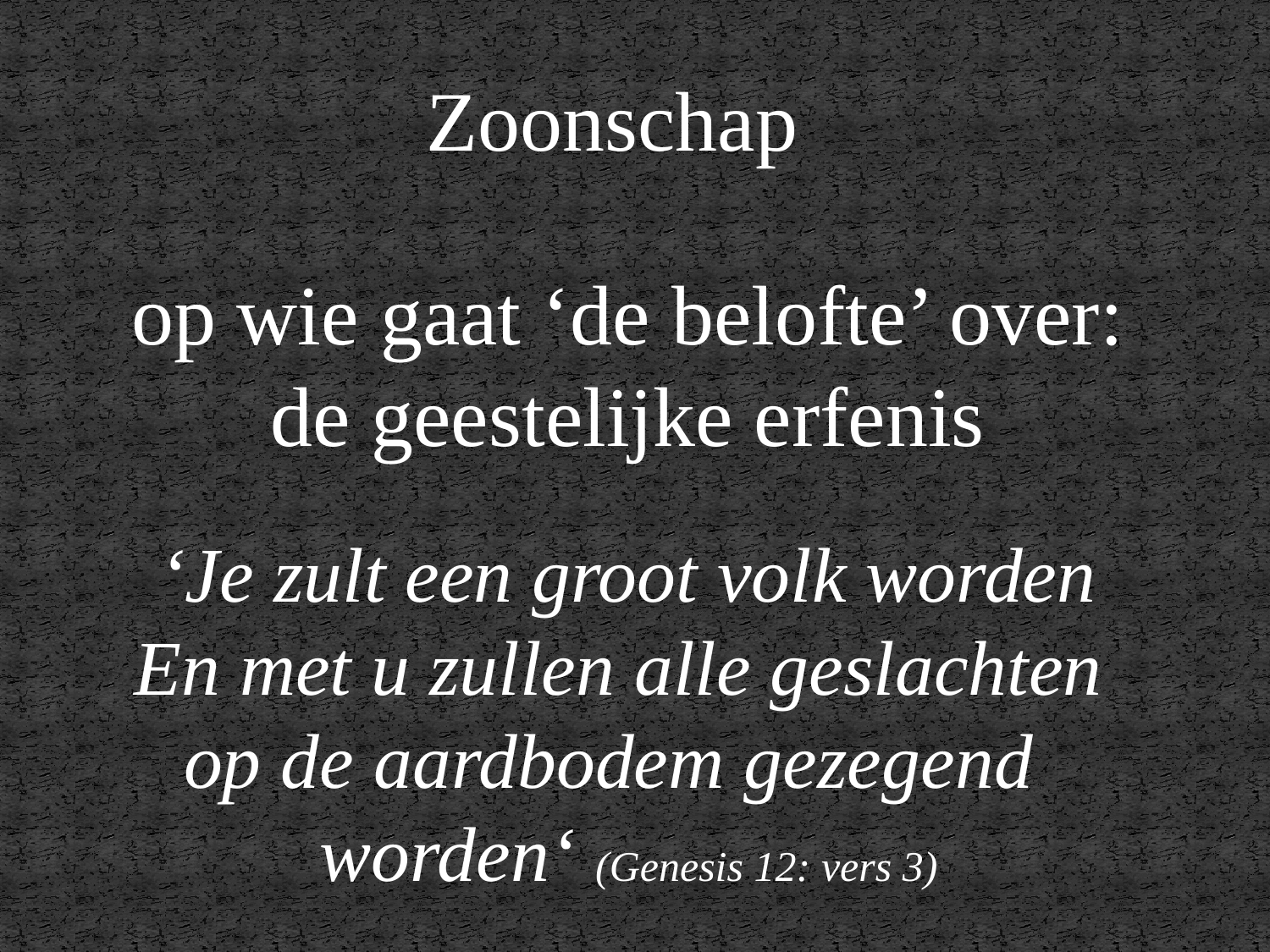

Zoonschap
op wie gaat ‘de belofte’ over:
de geestelijke erfenis
‘Je zult een groot volk worden
En met u zullen alle geslachten
  op de aardbodem gezegend
worden‘ (Genesis 12: vers 3)